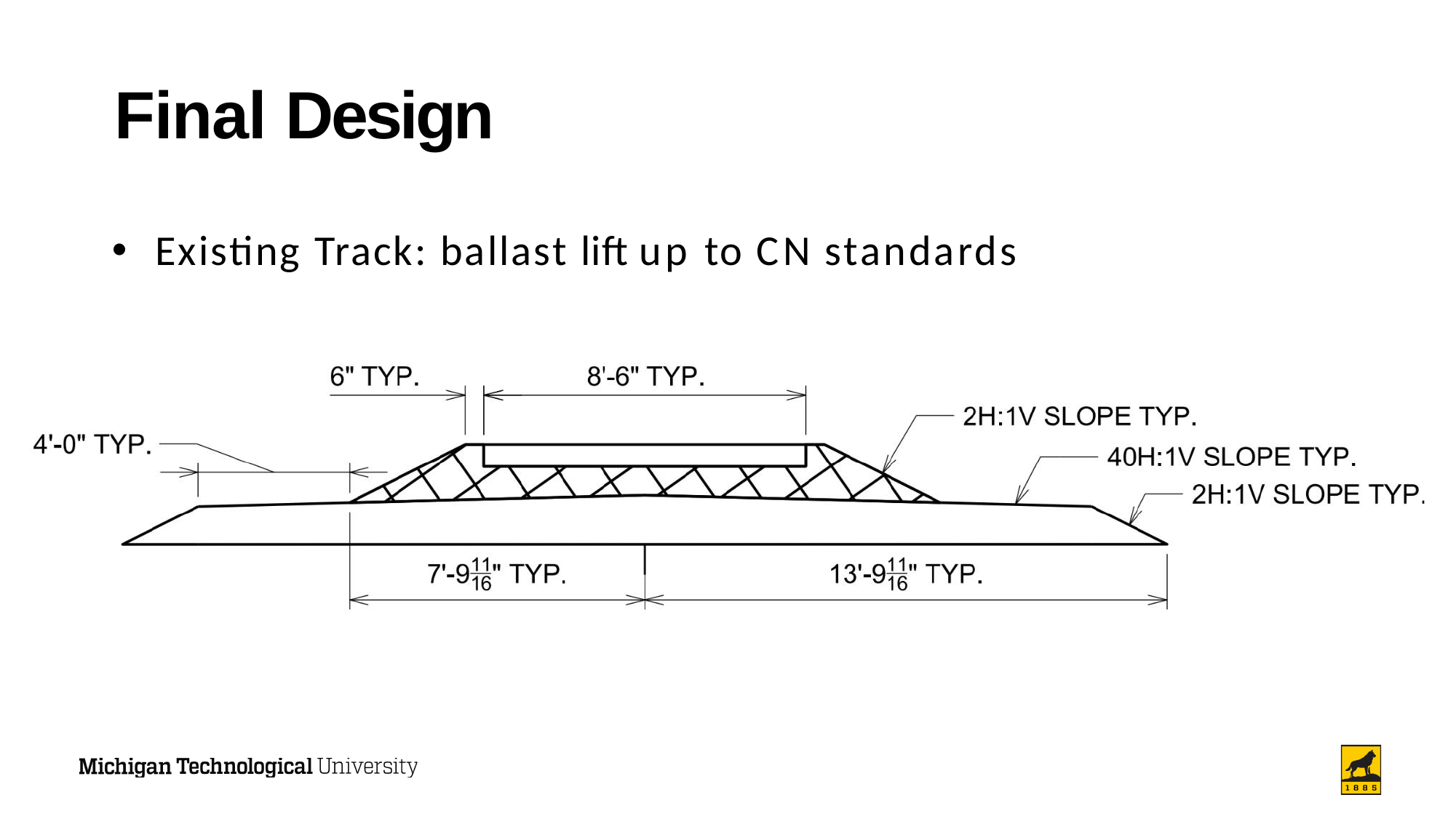

# Final Design
Existing Track: ballast lift up to CN standards